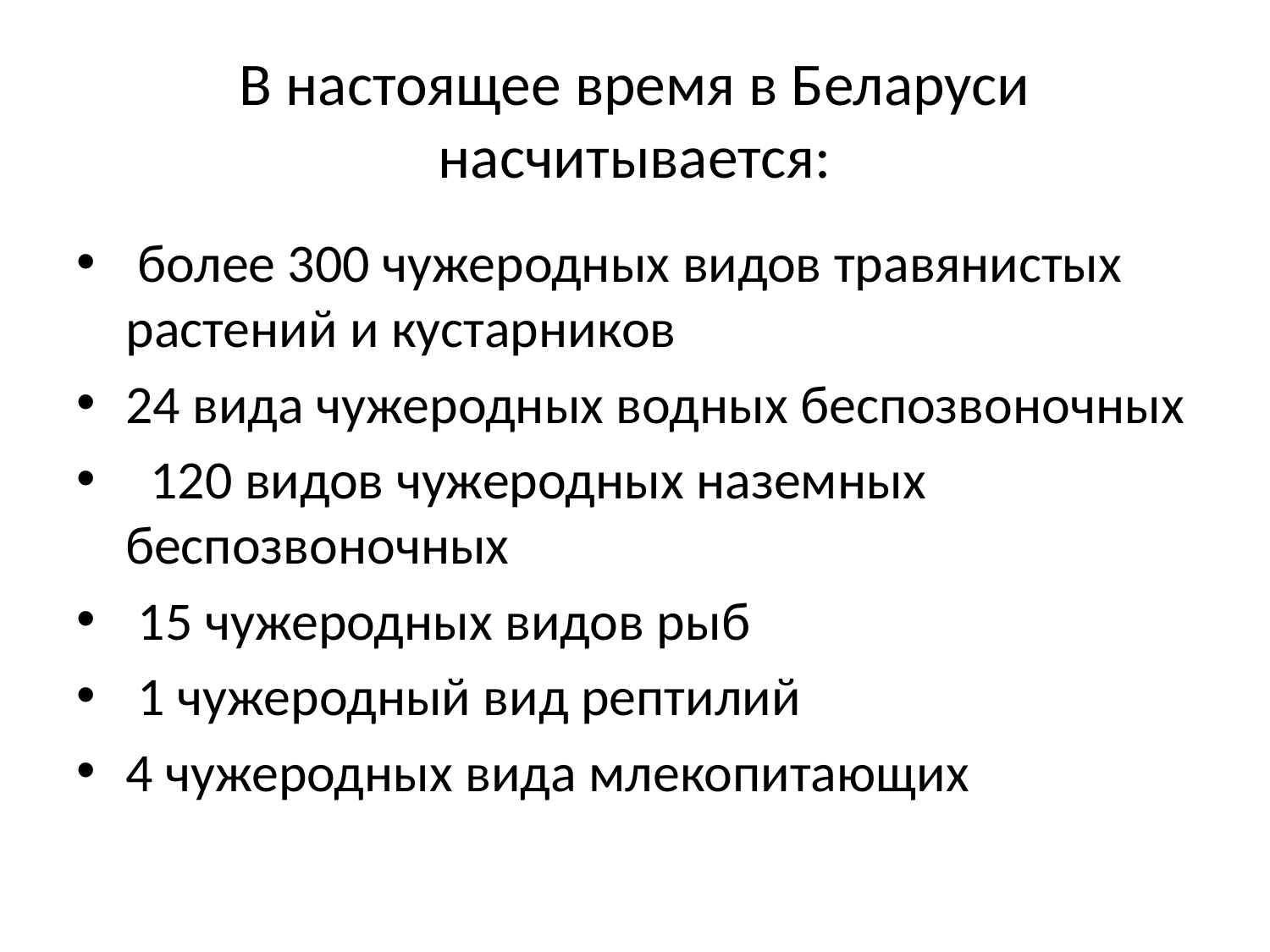

# В настоящее время в Беларуси насчитывается:
 более 300 чужеродных видов травянистых растений и кустарников
24 вида чужеродных водных беспозвоночных
  120 видов чужеродных наземных беспозвоночных
 15 чужеродных видов рыб
 1 чужеродный вид рептилий
4 чужеродных вида млекопитающих